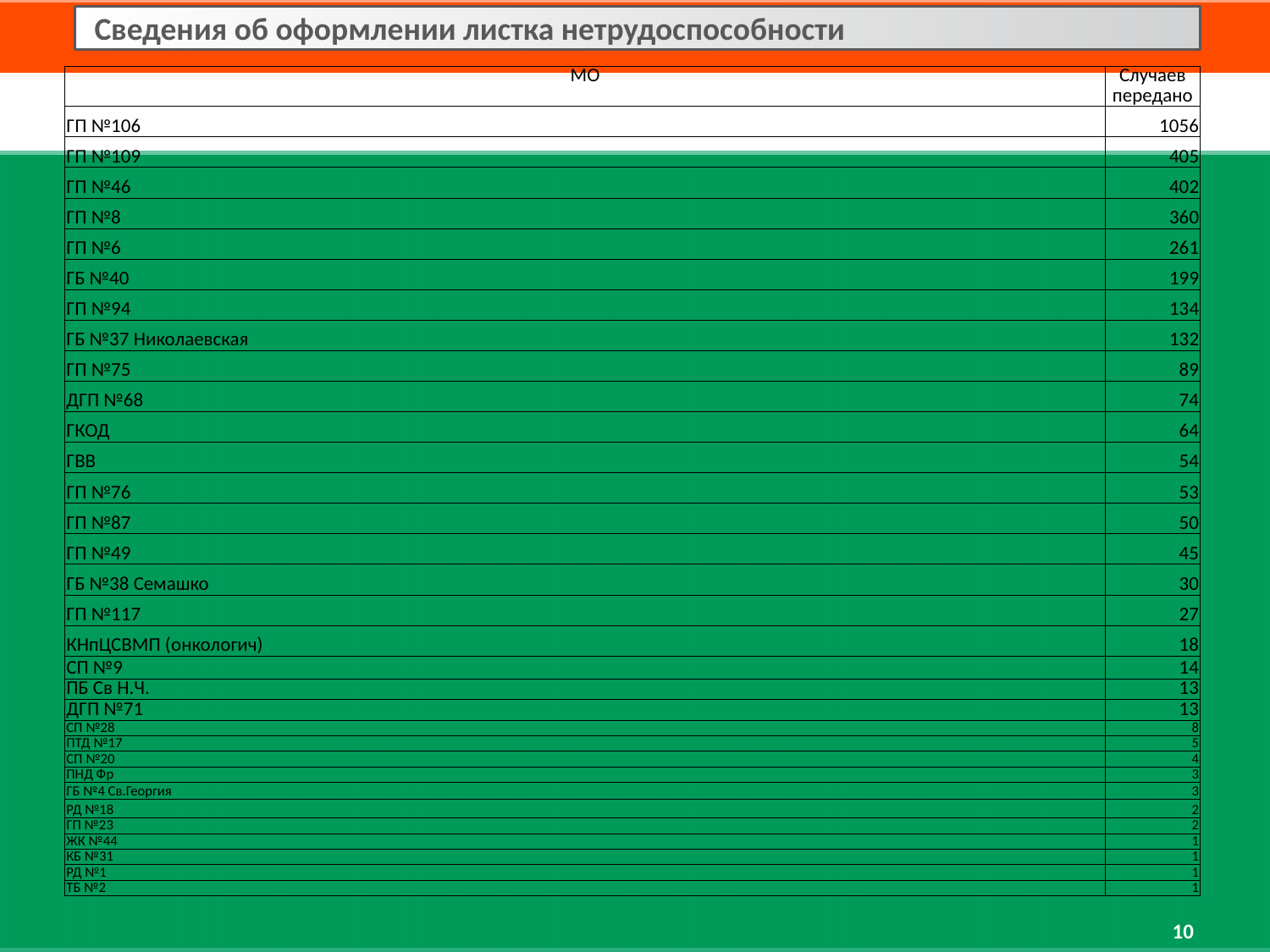

Сведения об оформлении листка нетрудоспособности
| МО | Случаев передано |
| --- | --- |
| ГП №106 | 1056 |
| ГП №109 | 405 |
| ГП №46 | 402 |
| ГП №8 | 360 |
| ГП №6 | 261 |
| ГБ №40 | 199 |
| ГП №94 | 134 |
| ГБ №37 Николаевская | 132 |
| ГП №75 | 89 |
| ДГП №68 | 74 |
| ГКОД | 64 |
| ГВВ | 54 |
| ГП №76 | 53 |
| ГП №87 | 50 |
| ГП №49 | 45 |
| ГБ №38 Семашко | 30 |
| ГП №117 | 27 |
| КНпЦСВМП (онкологич) | 18 |
| СП №9 | 14 |
| ПБ Св Н.Ч. | 13 |
| ДГП №71 | 13 |
| СП №28 | 8 |
| ПТД №17 | 5 |
| СП №20 | 4 |
| ПНД Фр | 3 |
| ГБ №4 Св.Георгия | 3 |
| РД №18 | 2 |
| ГП №23 | 2 |
| ЖК №44 | 1 |
| КБ №31 | 1 |
| РД №1 | 1 |
| ТБ №2 | 1 |
10